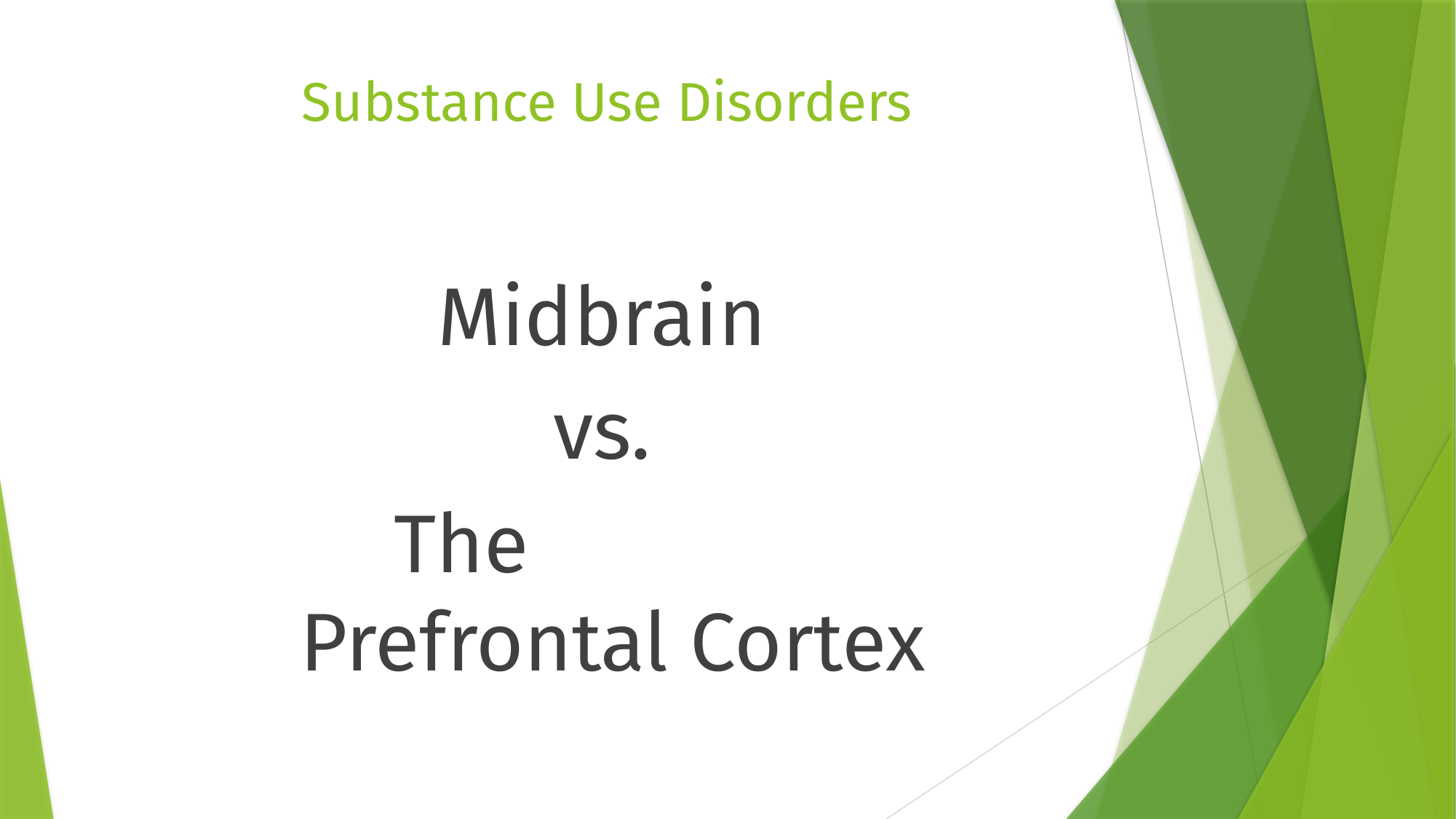

# Substance Use Disorders
Midbrain
vs.
The               Prefrontal Cortex